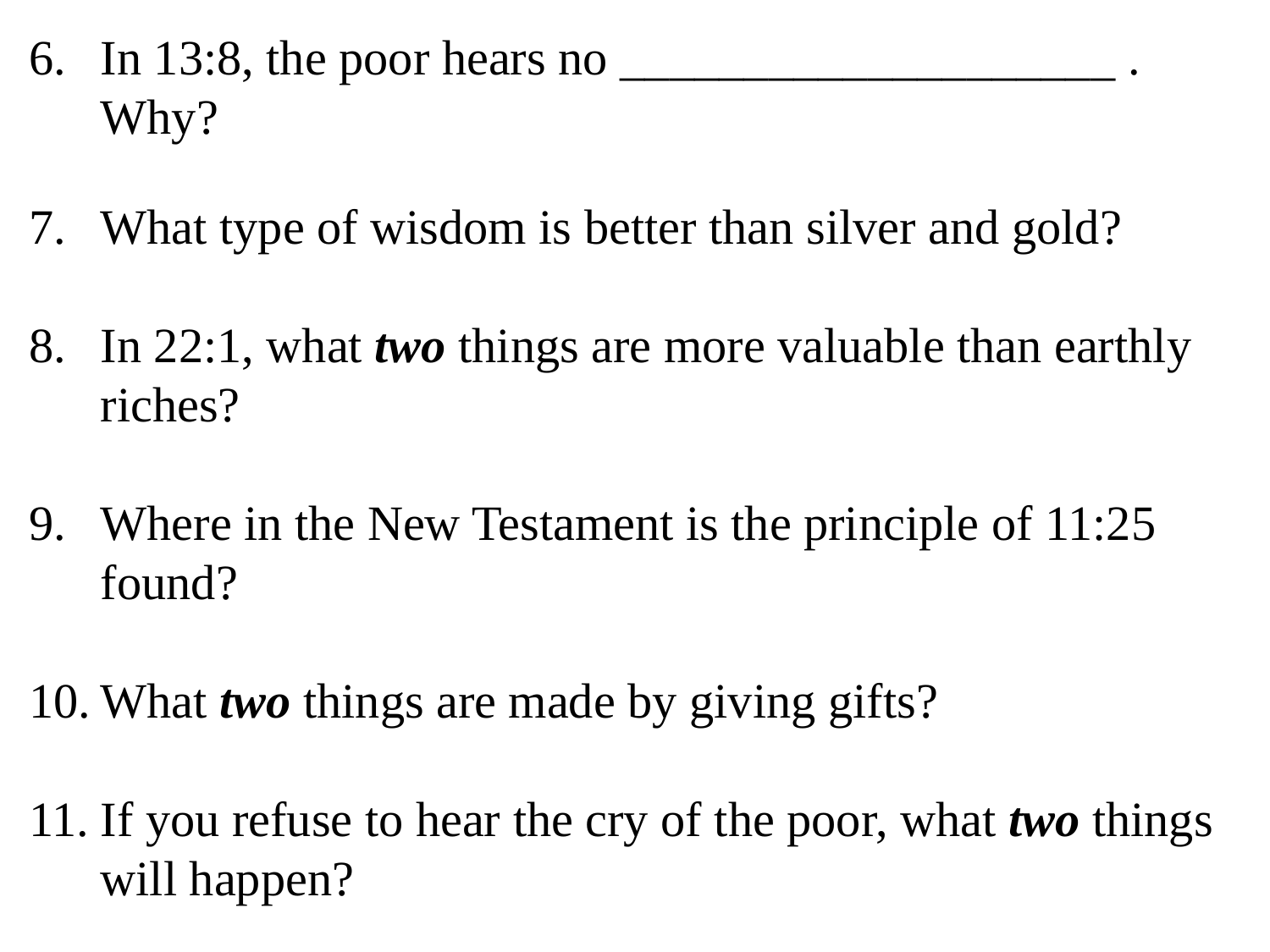

In 13:8, the poor hears no ____________________ . Why?

What type of wisdom is better than silver and gold?

In 22:1, what two things are more valuable than earthly riches?

Where in the New Testament is the principle of 11:25 found?

What two things are made by giving gifts?

If you refuse to hear the cry of the poor, what two things will happen?